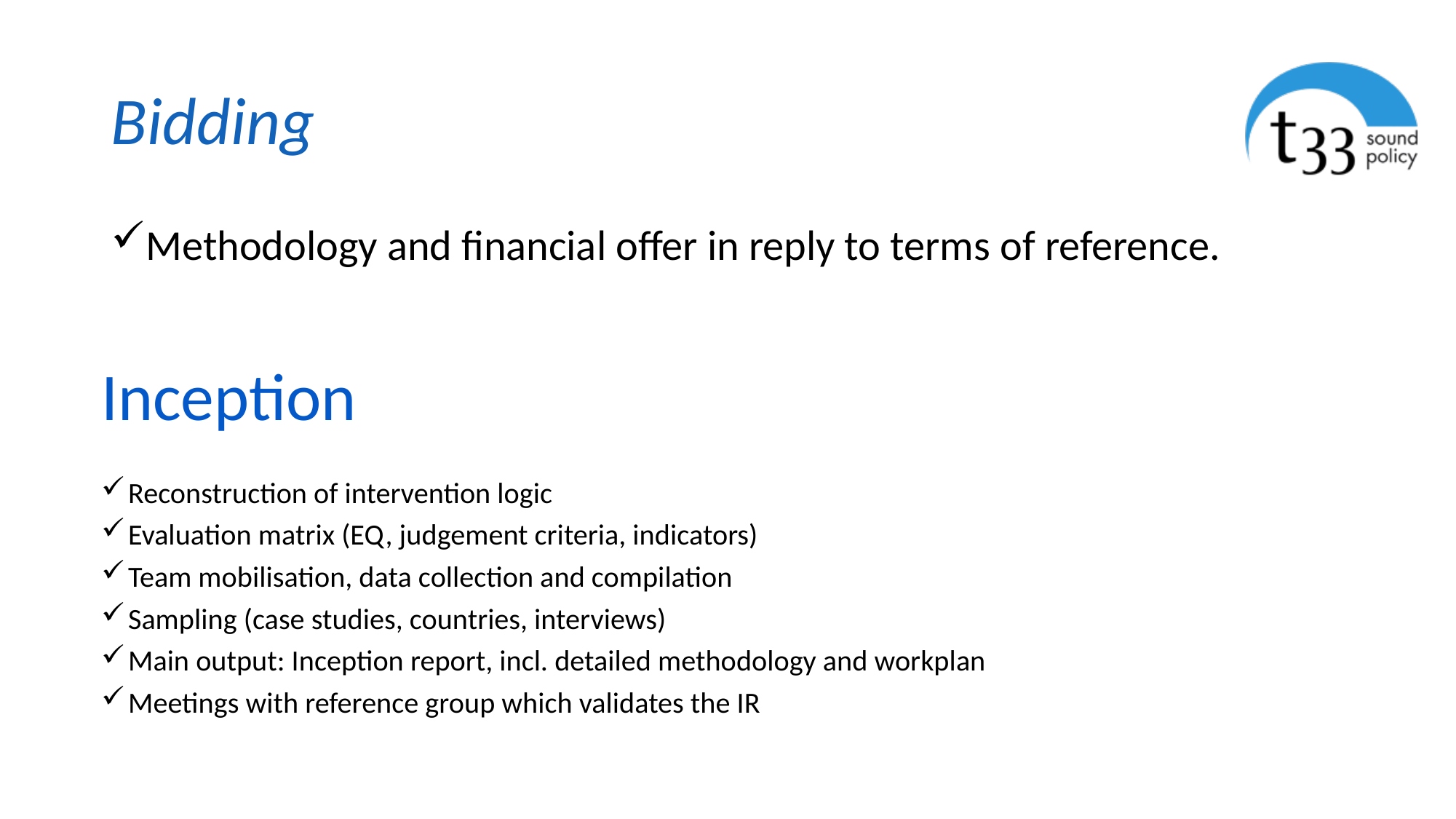

# Bidding
Methodology and financial offer in reply to terms of reference.
Inception

Reconstruction of intervention logic
Evaluation matrix (EQ, judgement criteria, indicators)
Team mobilisation, data collection and compilation
Sampling (case studies, countries, interviews)
Main output: Inception report, incl. detailed methodology and workplan
Meetings with reference group which validates the IR